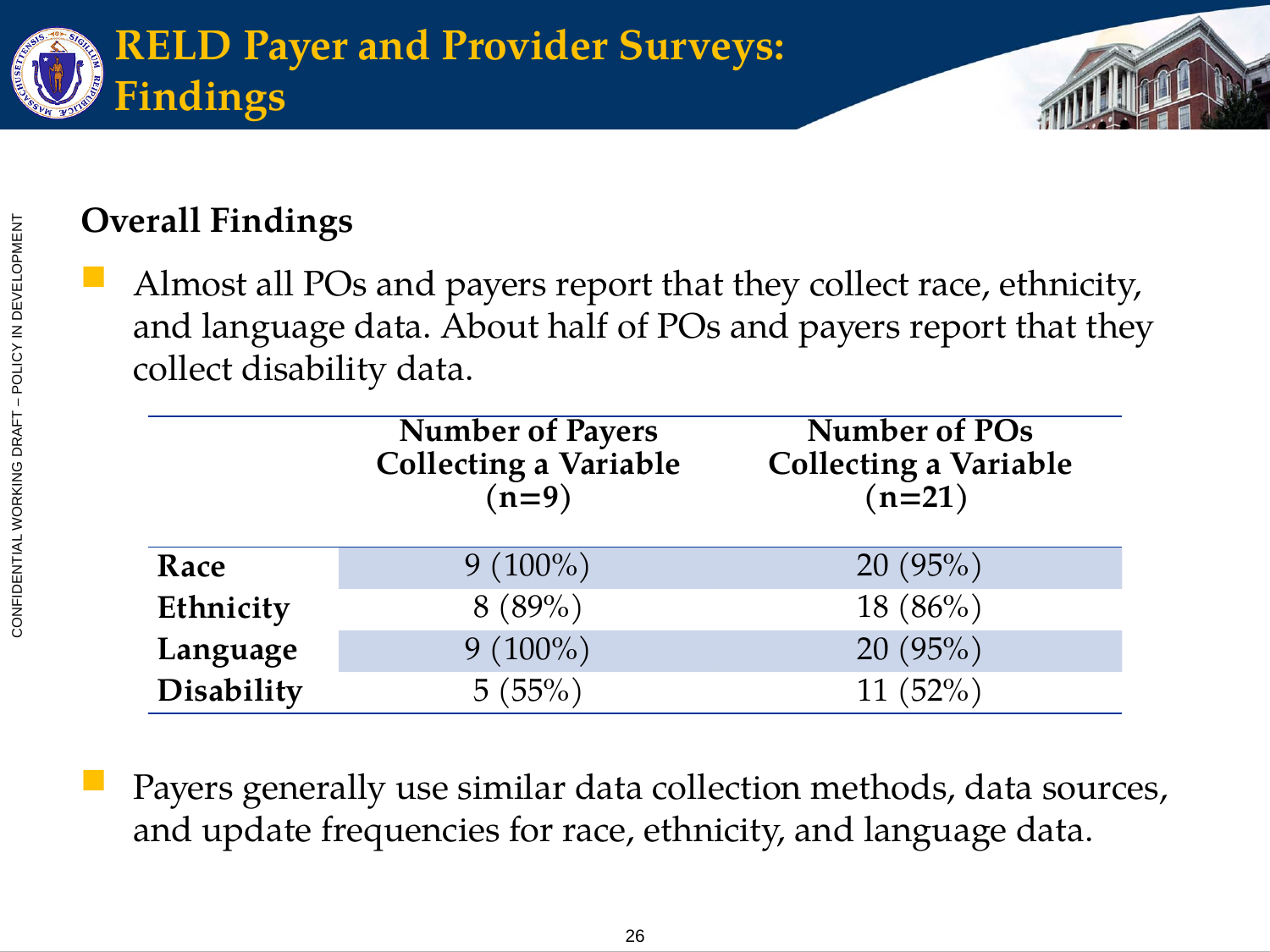

# RELD Payer and Provider Surveys: Findings
Overall Findings
Almost all POs and payers report that they collect race, ethnicity, and language data. About half of POs and payers report that they collect disability data.

Payers generally use similar data collection methods, data sources, and update frequencies for race, ethnicity, and language data.

|  | Number of Payers Collecting a Variable (n=9) | Number of POs Collecting a Variable (n=21) |
| --- | --- | --- |
| Race | 9 (100%) | 20 (95%) |
| Ethnicity | 8 (89%) | 18 (86%) |
| Language | 9 (100%) | 20 (95%) |
| Disability | 5 (55%) | 11 (52%) |